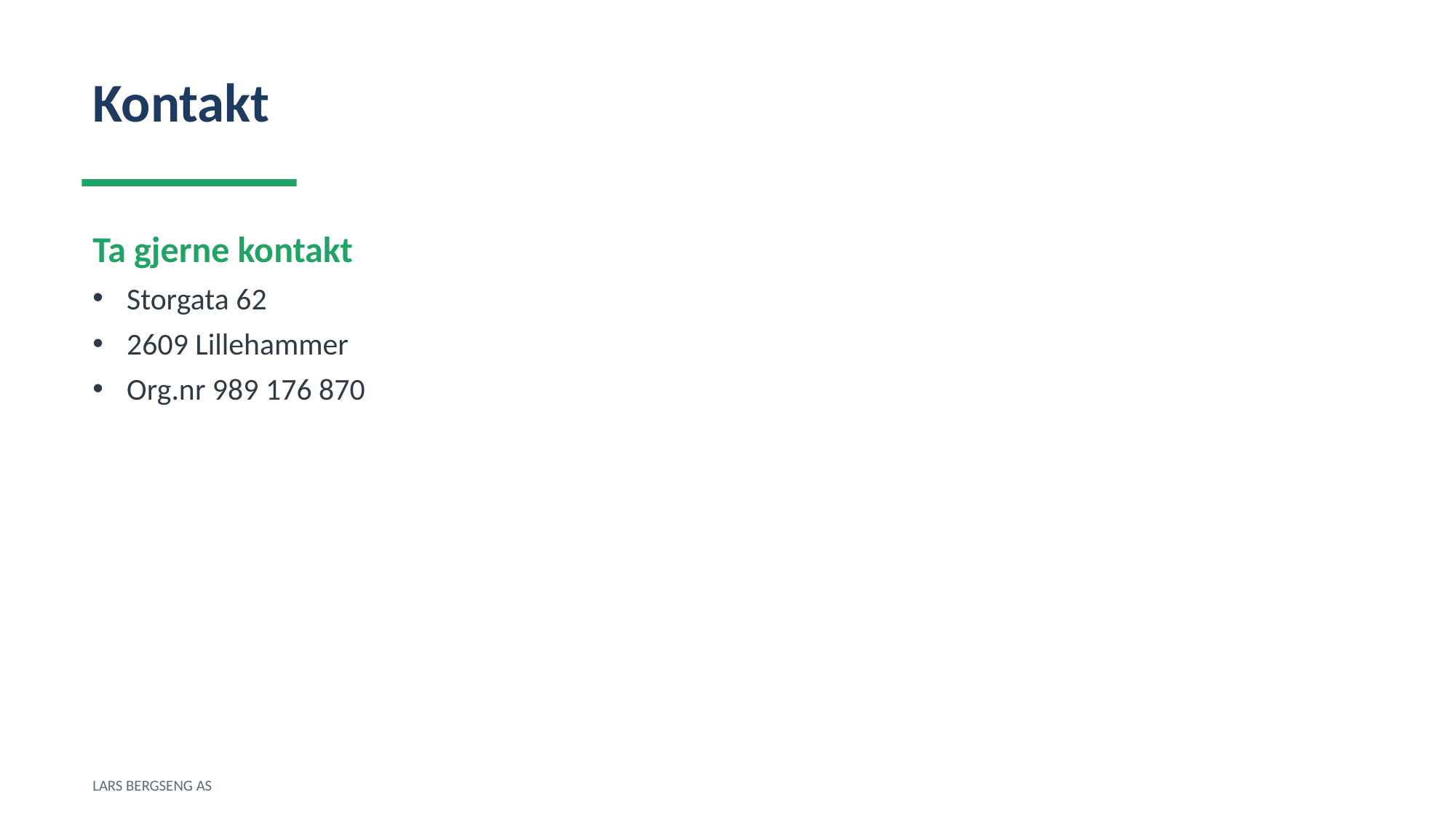

Kontakt

Ta gjerne kontakt
Storgata 62
2609 Lillehammer
Org.nr 989 176 870
LARS BERGSENG AS